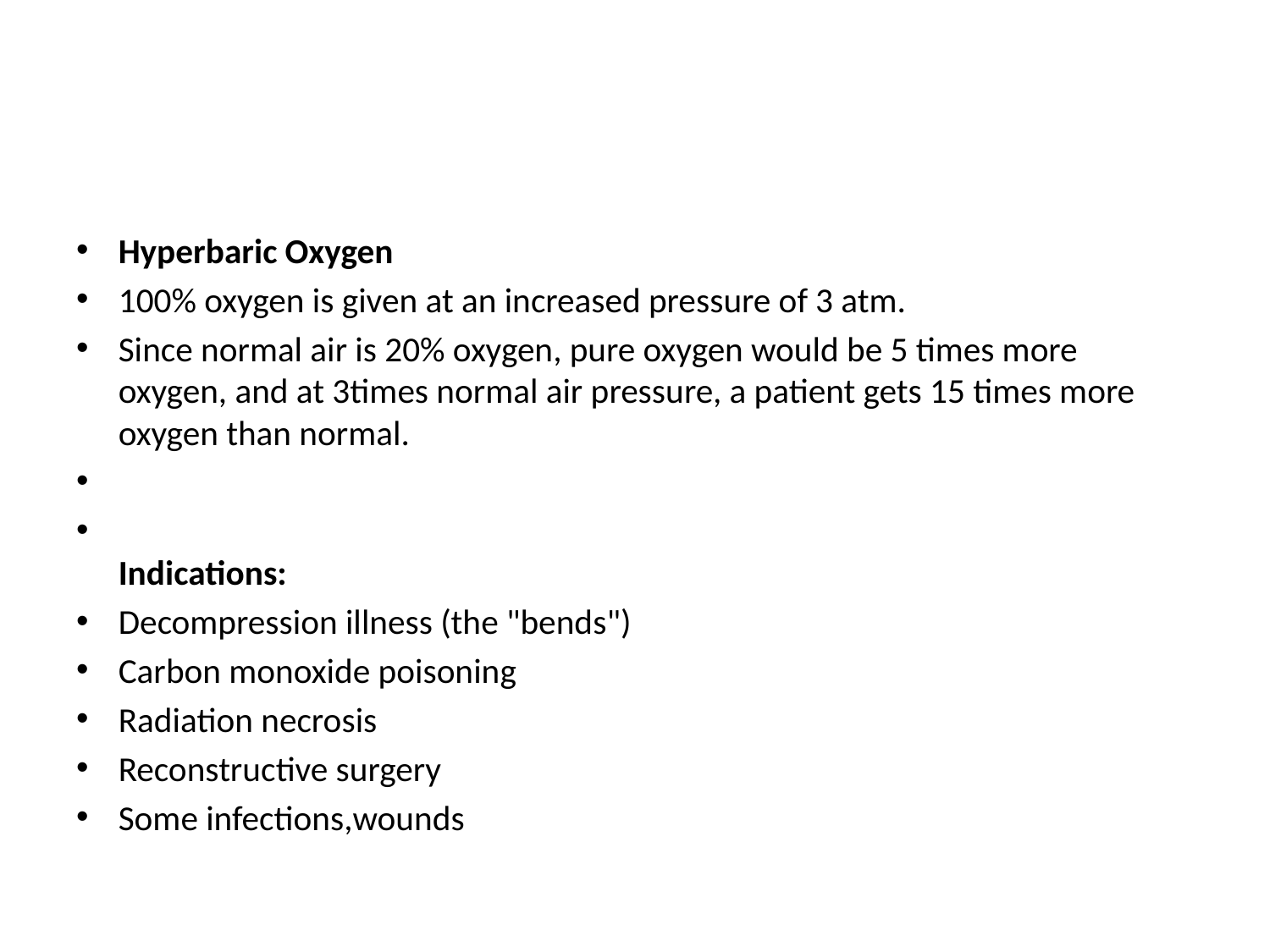

#
Hyperbaric Oxygen
100% oxygen is given at an increased pressure of 3 atm.
Since normal air is 20% oxygen, pure oxygen would be 5 times more oxygen, and at 3times normal air pressure, a patient gets 15 times more oxygen than normal.

Indications:
Decompression illness (the "bends")
Carbon monoxide poisoning
Radiation necrosis
Reconstructive surgery
Some infections,wounds